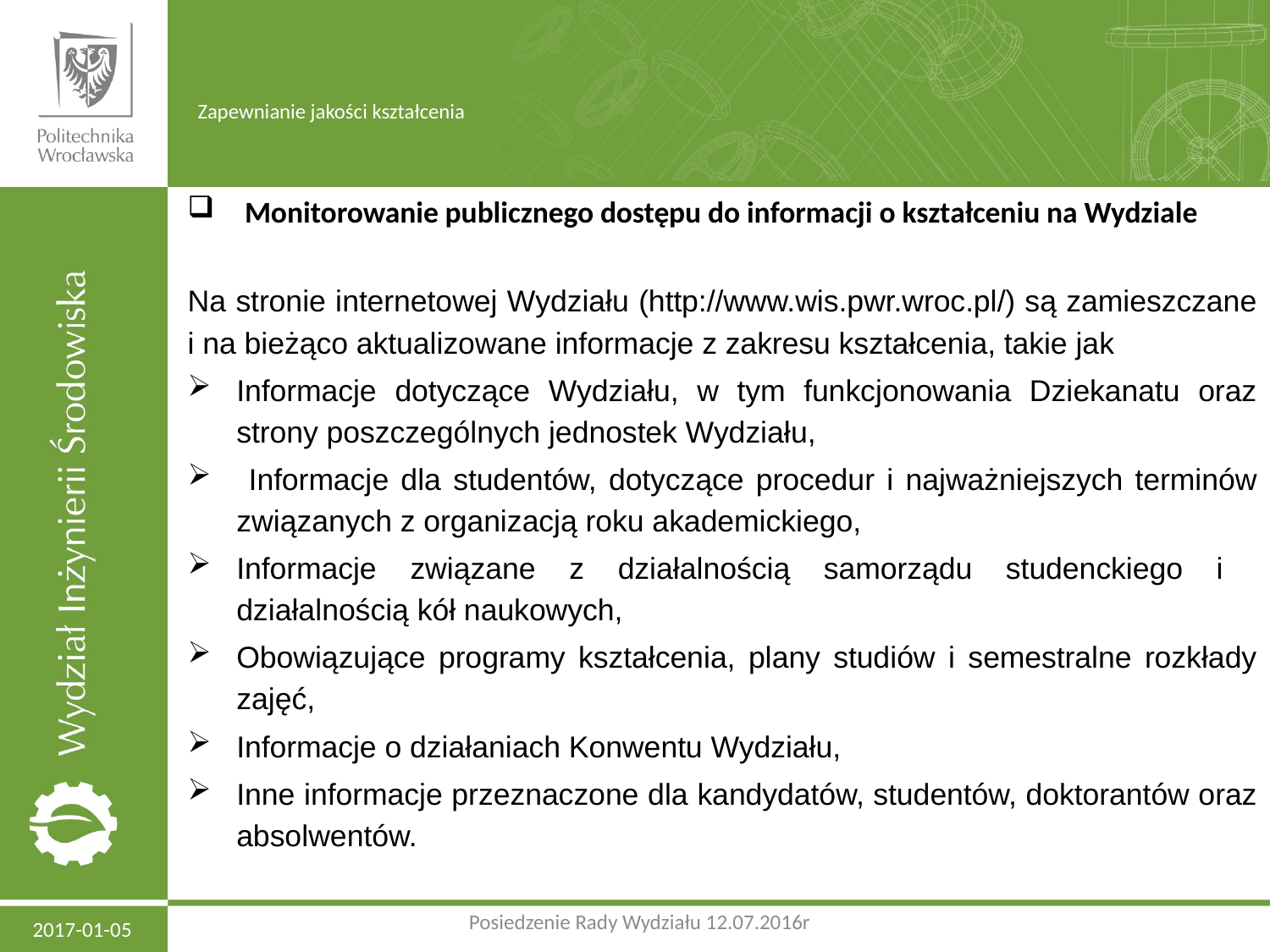

# Zapewnianie jakości kształcenia
 Monitorowanie publicznego dostępu do informacji o kształceniu na Wydziale

Na stronie internetowej Wydziału (http://www.wis.pwr.wroc.pl/) są zamieszczane i na bieżąco aktualizowane informacje z zakresu kształcenia, takie jak
Informacje dotyczące Wydziału, w tym funkcjonowania Dziekanatu oraz strony poszczególnych jednostek Wydziału,
 Informacje dla studentów, dotyczące procedur i najważniejszych terminów związanych z organizacją roku akademickiego,
Informacje związane z działalnością samorządu studenckiego i  działalnością kół naukowych,
Obowiązujące programy kształcenia, plany studiów i semestralne rozkłady zajęć,
Informacje o działaniach Konwentu Wydziału,
Inne informacje przeznaczone dla kandydatów, studentów, doktorantów oraz absolwentów.

2017-01-05
Posiedzenie Rady Wydziału 12.07.2016r